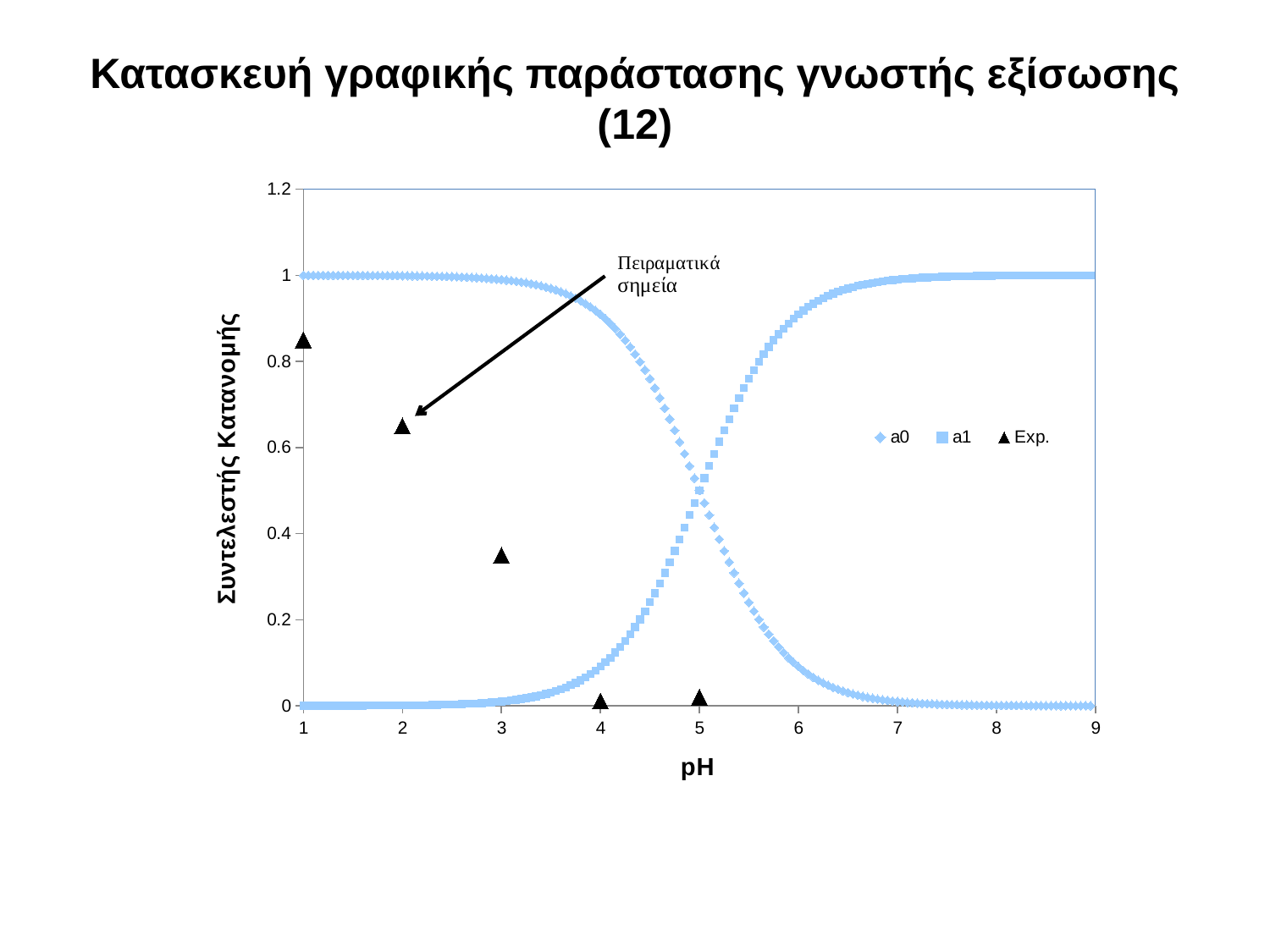

# Κατασκευή γραφικής παράστασης γνωστής εξίσωσης (12)

### Chart

| Category |  |  |  |
|---|---|---|---|